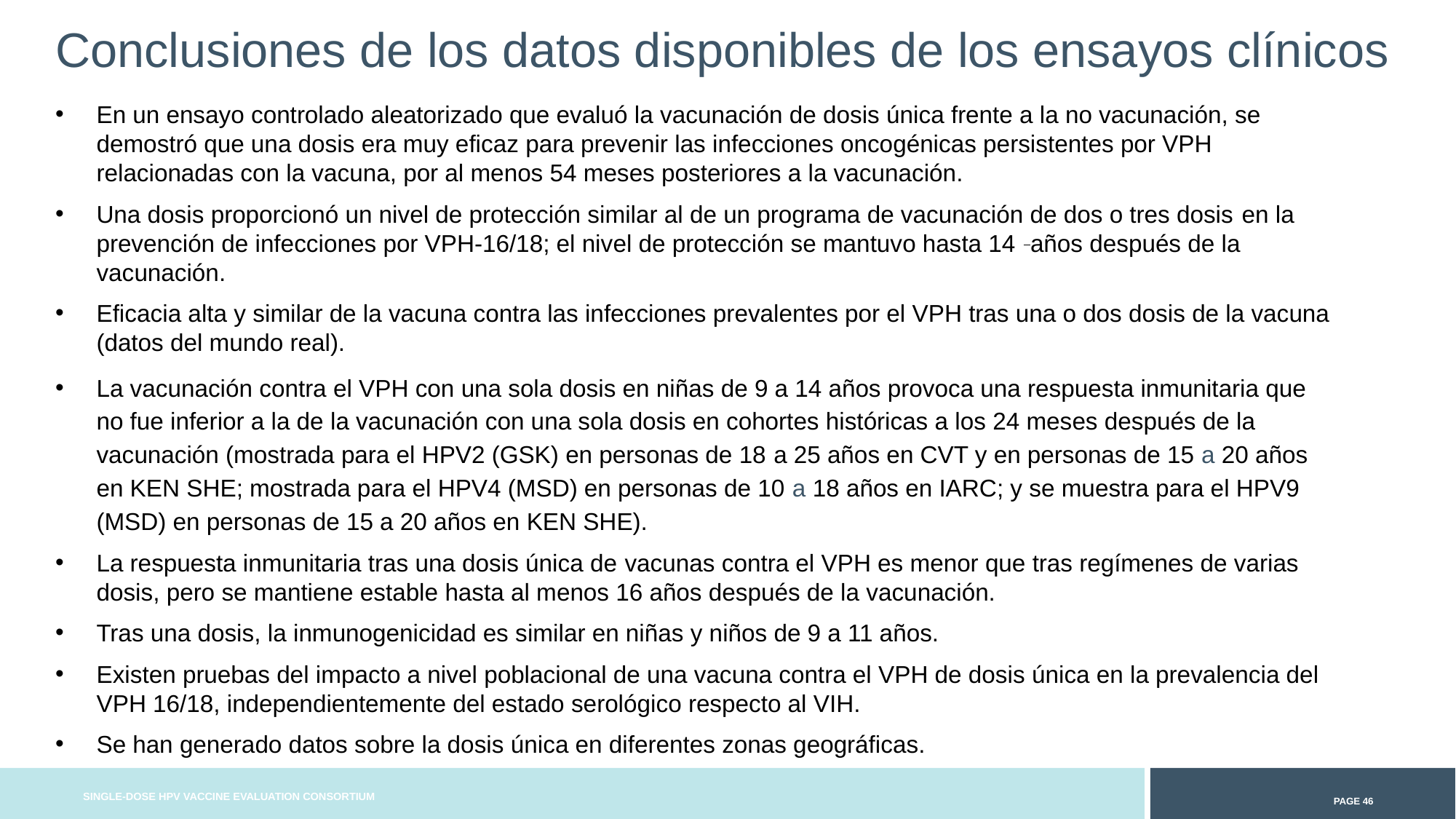

Conclusiones de los datos disponibles de los ensayos clínicos
En un ensayo controlado aleatorizado que evaluó la vacunación de dosis única frente a la no vacunación, se demostró que una dosis era muy eficaz para prevenir las infecciones oncogénicas persistentes por VPH relacionadas con la vacuna, por al menos 54 meses posteriores a la vacunación.
Una dosis proporcionó un nivel de protección similar al de un programa de vacunación de dos o tres dosis en la prevención de infecciones por VPH-16/18; el nivel de protección se mantuvo hasta 14  años después de la vacunación.
Eficacia alta y similar de la vacuna contra las infecciones prevalentes por el VPH tras una o dos dosis de la vacuna (datos del mundo real).
La vacunación contra el VPH con una sola dosis en niñas de 9 a 14 años provoca una respuesta inmunitaria que no fue inferior a la de la vacunación con una sola dosis en cohortes históricas a los 24 meses después de la vacunación (mostrada para el HPV2 (GSK) en personas de 18 a 25 años en CVT y en personas de 15 a 20 años en KEN SHE; mostrada para el HPV4 (MSD) en personas de 10 a 18 años en IARC; y se muestra para el HPV9 (MSD) en personas de 15 a 20 años en KEN SHE).
La respuesta inmunitaria tras una dosis única de vacunas contra el VPH es menor que tras regímenes de varias dosis, pero se mantiene estable hasta al menos 16 años después de la vacunación.
Tras una dosis, la inmunogenicidad es similar en niñas y niños de 9 a 11 años.
Existen pruebas del impacto a nivel poblacional de una vacuna contra el VPH de dosis única en la prevalencia del VPH 16/18, independientemente del estado serológico respecto al VIH.
Se han generado datos sobre la dosis única en diferentes zonas geográficas.